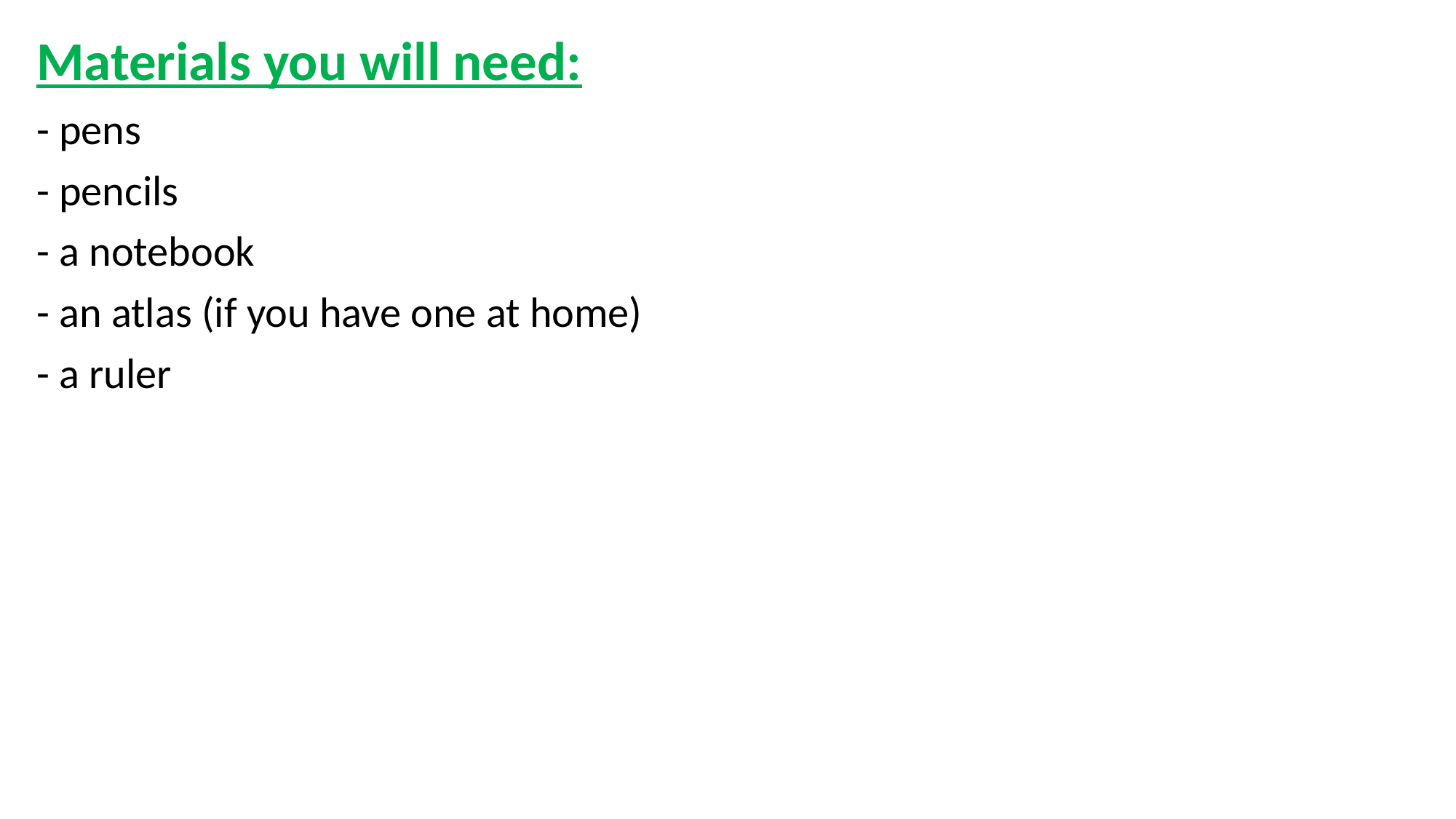

Materials you will need:
- pens
- pencils
- a notebook
- an atlas (if you have one at home)
- a ruler